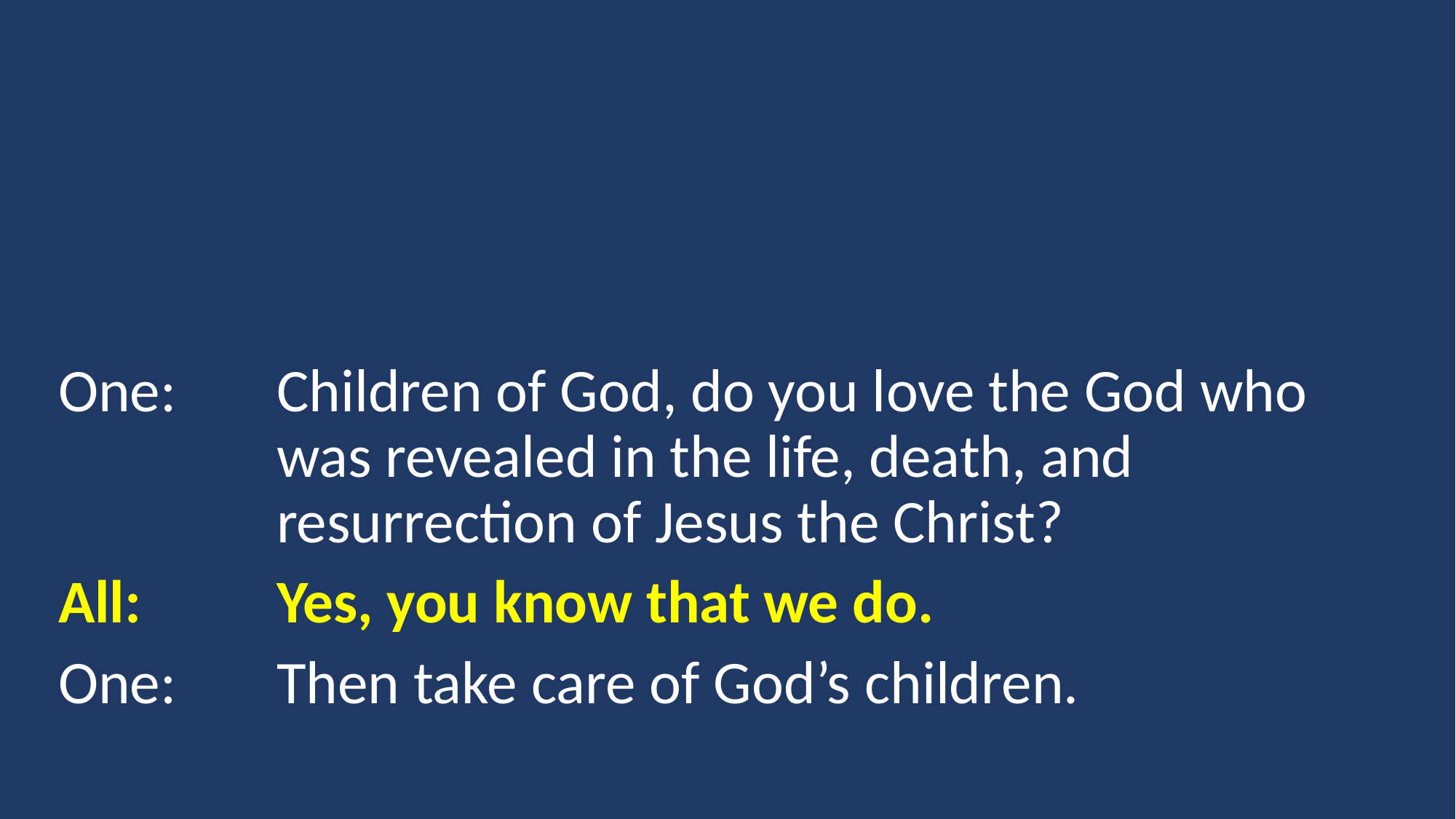

One:	Children of God, do you love the God who 			was revealed in the life, death, and 					resurrection of Jesus the Christ?
All:		Yes, you know that we do.
One:	Then take care of God’s children.